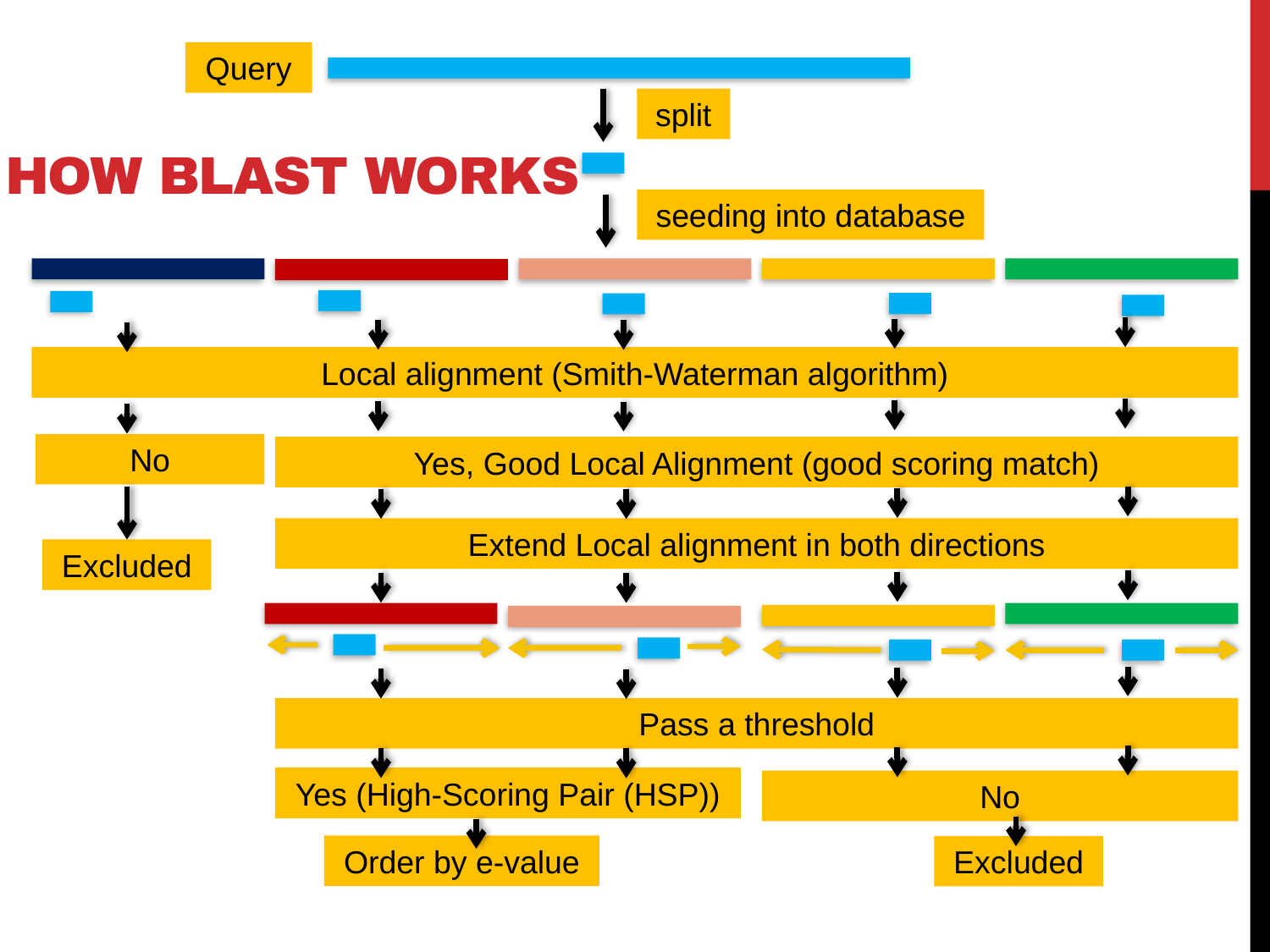

# How BLAST works
Query

split

seeding into database

Local alignment (Smith-Waterman algorithm)
No
Yes, Good Local Alignment (good scoring match)
Extend Local alignment in both directions
Excluded

Pass a threshold
Yes (High-Scoring Pair (HSP))
No
Order by e-value
Excluded